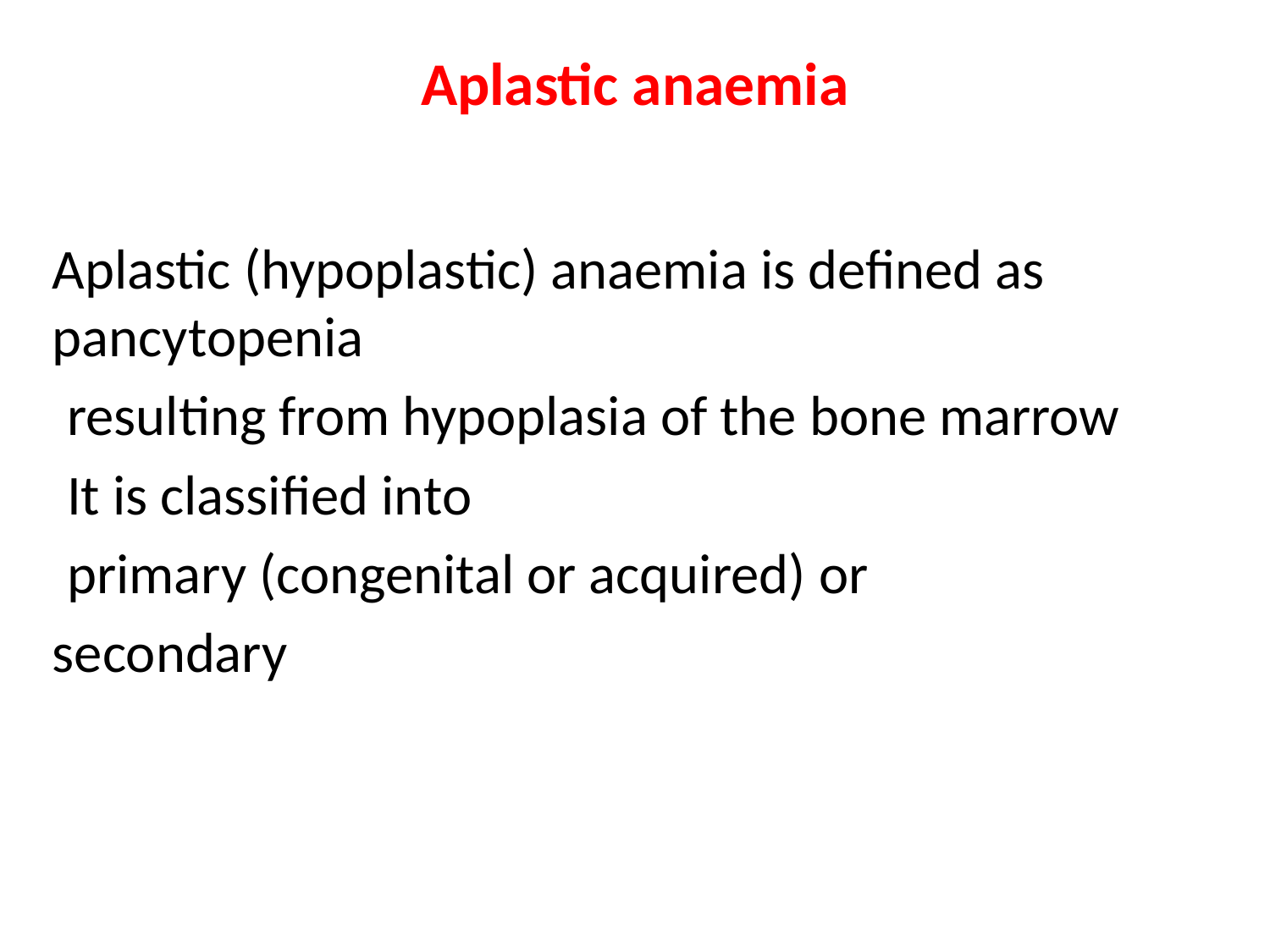

# Aplastic anaemia
Aplastic (hypoplastic) anaemia is defined as pancytopenia
resulting from hypoplasia of the bone marrow
It is classified into
primary (congenital or acquired) or
secondary